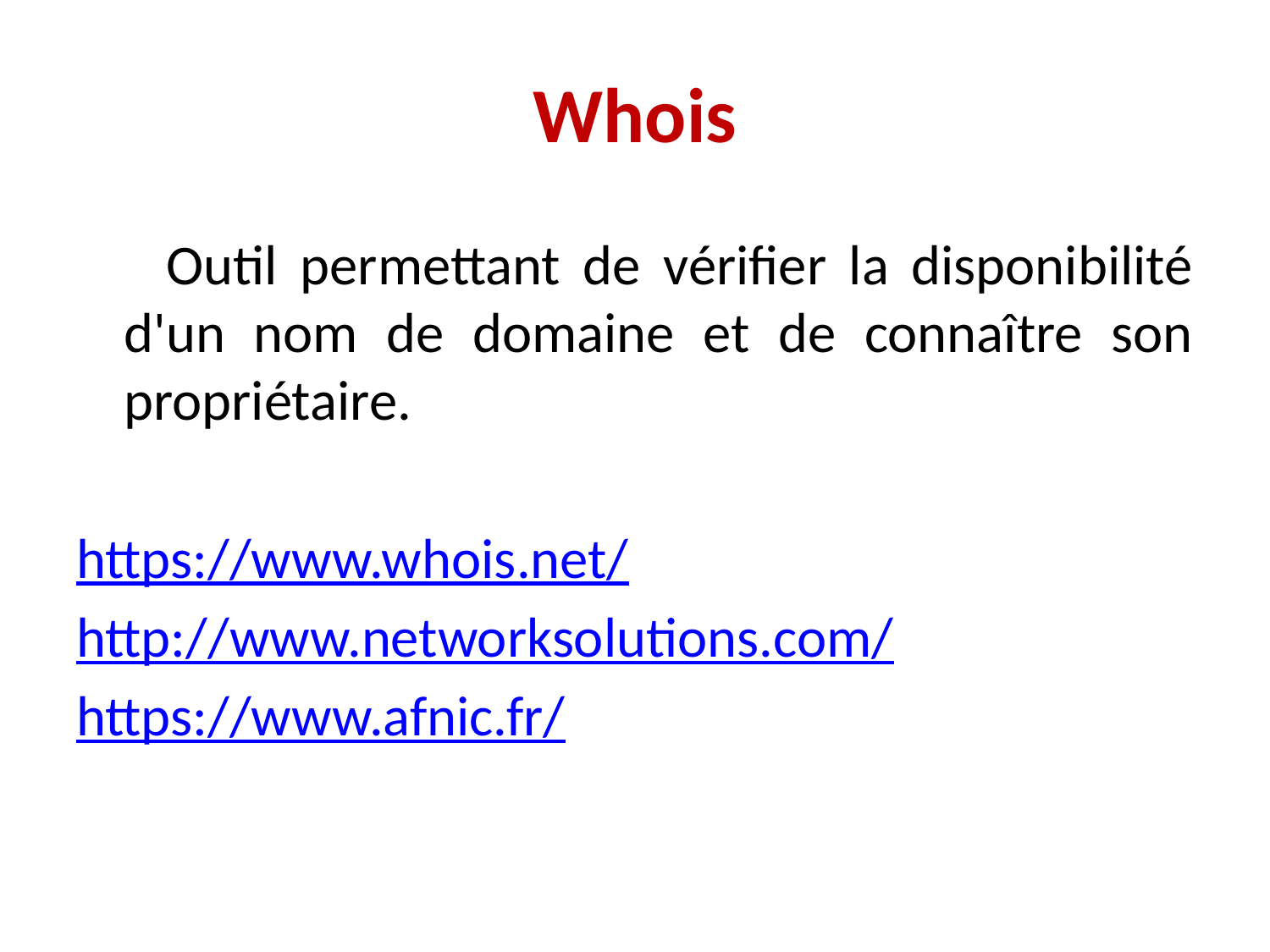

# Whois
    Outil permettant de vérifier la disponibilité d'un nom de domaine et de connaître son propriétaire.

https://www.whois.net/
http://www.networksolutions.com/
https://www.afnic.fr/